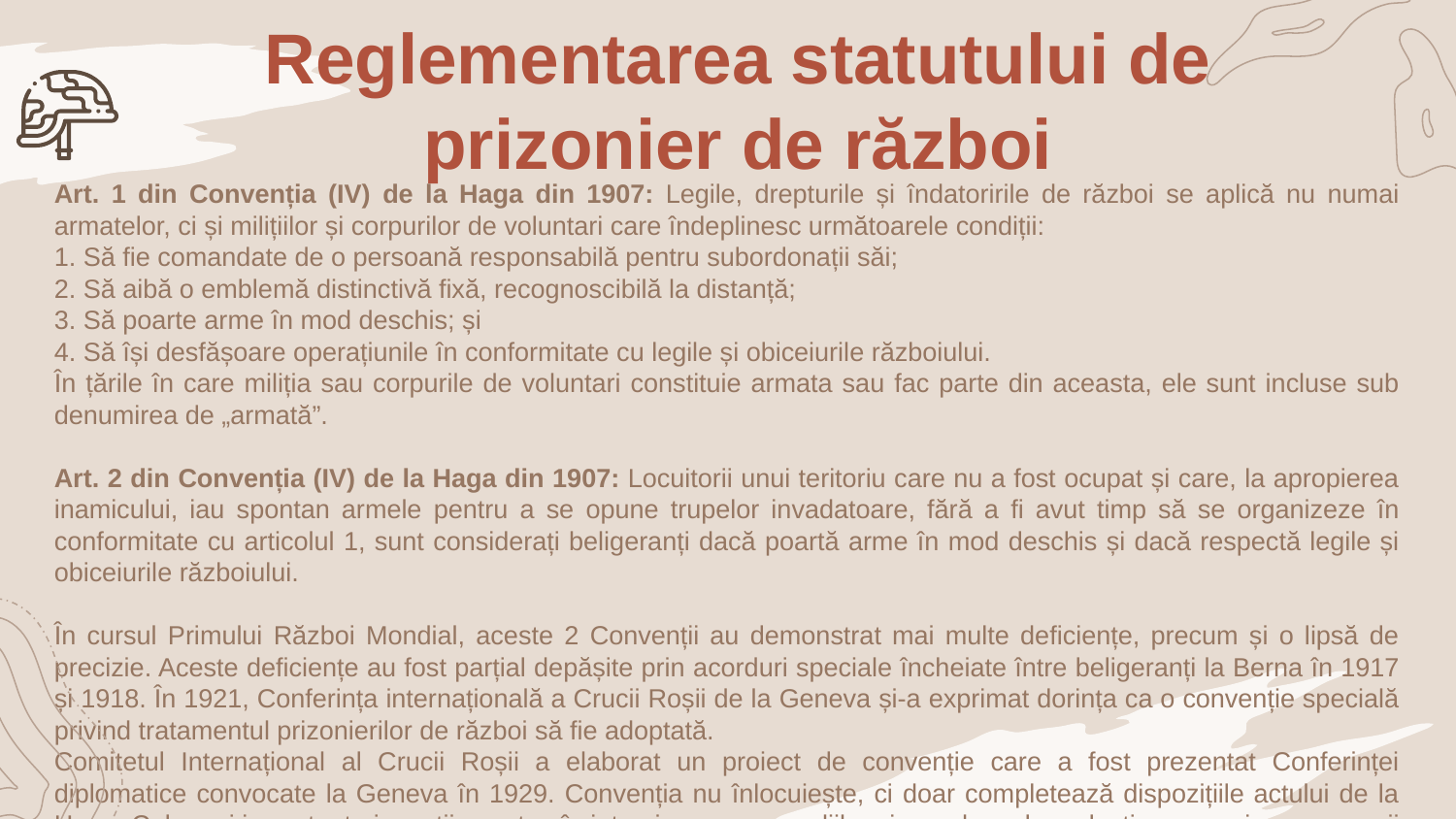

# Reglementarea statutului de prizonier de război

Art. 1 din Convenția (IV) de la Haga din 1907: Legile, drepturile și îndatoririle de război se aplică nu numai armatelor, ci și milițiilor și corpurilor de voluntari care îndeplinesc următoarele condiții:
1. Să fie comandate de o persoană responsabilă pentru subordonații săi;
2. Să aibă o emblemă distinctivă fixă, recognoscibilă la distanță;
3. Să poarte arme în mod deschis; și
4. Să își desfășoare operațiunile în conformitate cu legile și obiceiurile războiului.
În țările în care miliția sau corpurile de voluntari constituie armata sau fac parte din aceasta, ele sunt incluse sub denumirea de „armată”.

Art. 2 din Convenția (IV) de la Haga din 1907: Locuitorii unui teritoriu care nu a fost ocupat și care, la apropierea inamicului, iau spontan armele pentru a se opune trupelor invadatoare, fără a fi avut timp să se organizeze în conformitate cu articolul 1, sunt considerați beligeranți dacă poartă arme în mod deschis și dacă respectă legile și obiceiurile războiului.

În cursul Primului Război Mondial, aceste 2 Convenții au demonstrat mai multe deficiențe, precum și o lipsă de precizie. Aceste deficiențe au fost parțial depășite prin acorduri speciale încheiate între beligeranți la Berna în 1917 și 1918. În 1921, Conferința internațională a Crucii Roșii de la Geneva și-a exprimat dorința ca o convenție specială privind tratamentul prizonierilor de război să fie adoptată.
Comitetul Internațional al Crucii Roșii a elaborat un proiect de convenție care a fost prezentat Conferinței diplomatice convocate la Geneva în 1929. Convenția nu înlocuiește, ci doar completează dispozițiile actului de la Haga. Cele mai importante inovații constau în interzicerea represaliilor și a pedepselor colective, organizarea muncii prizonierilor, desemnarea de către prizonieri a unor reprezentanți și controlul exercitat de puterile protectoare.